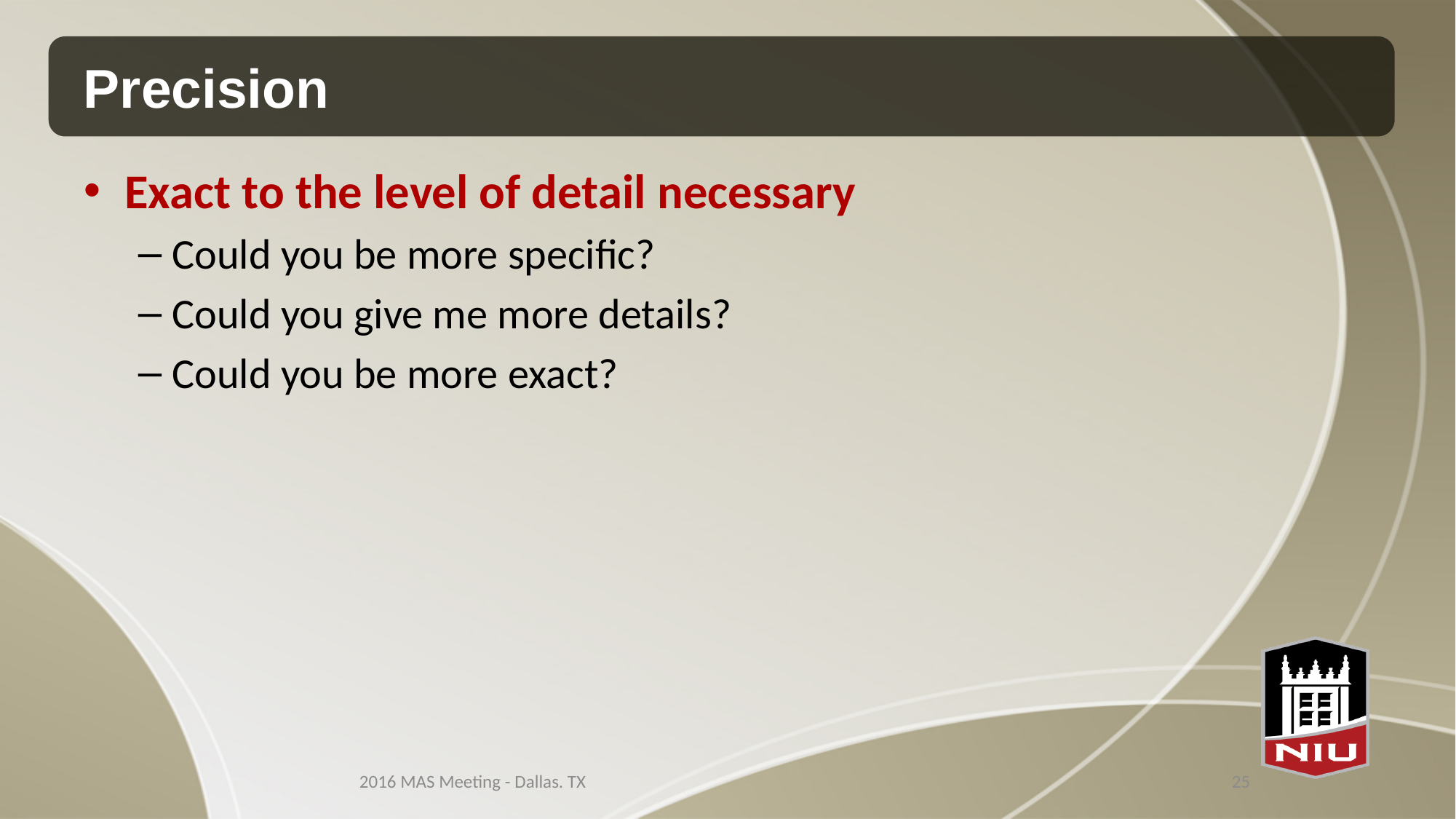

# Precision
Exact to the level of detail necessary
Could you be more specific?
Could you give me more details?
Could you be more exact?
2016 MAS Meeting - Dallas. TX
25